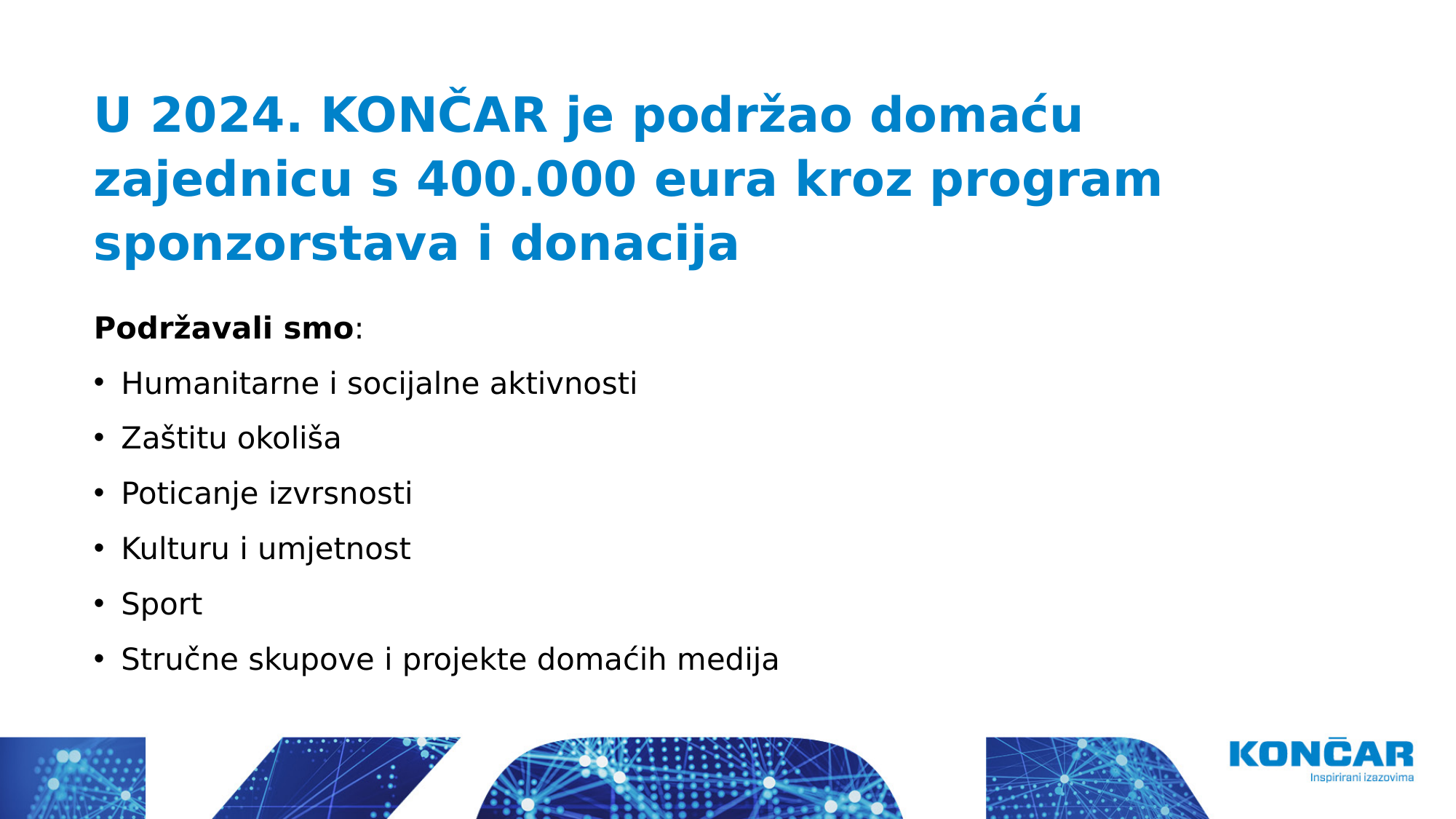

U 2024. KONČAR je podržao domaću zajednicu s 400.000 eura kroz program sponzorstava i donacija
Podržavali smo:
Humanitarne i socijalne aktivnosti
Zaštitu okoliša
Poticanje izvrsnosti
Kulturu i umjetnost
Sport
Stručne skupove i projekte domaćih medija